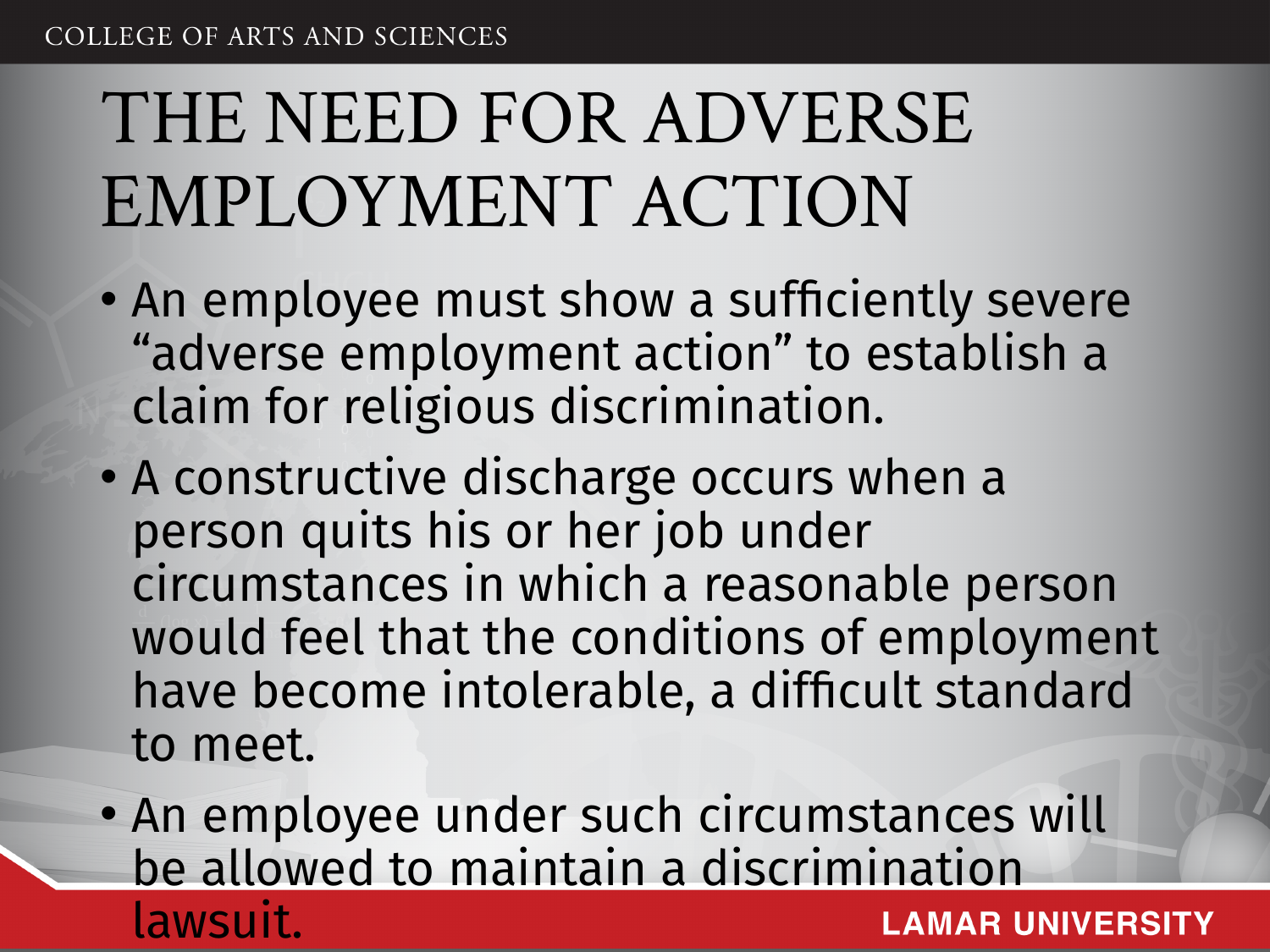

# The Need for Adverse Employment Action
An employee must show a sufficiently severe “adverse employment action” to establish a claim for religious discrimination.
A constructive discharge occurs when a person quits his or her job under circumstances in which a reasonable person would feel that the conditions of employment have become intolerable, a difficult standard to meet.
An employee under such circumstances will be allowed to maintain a discrimination lawsuit.